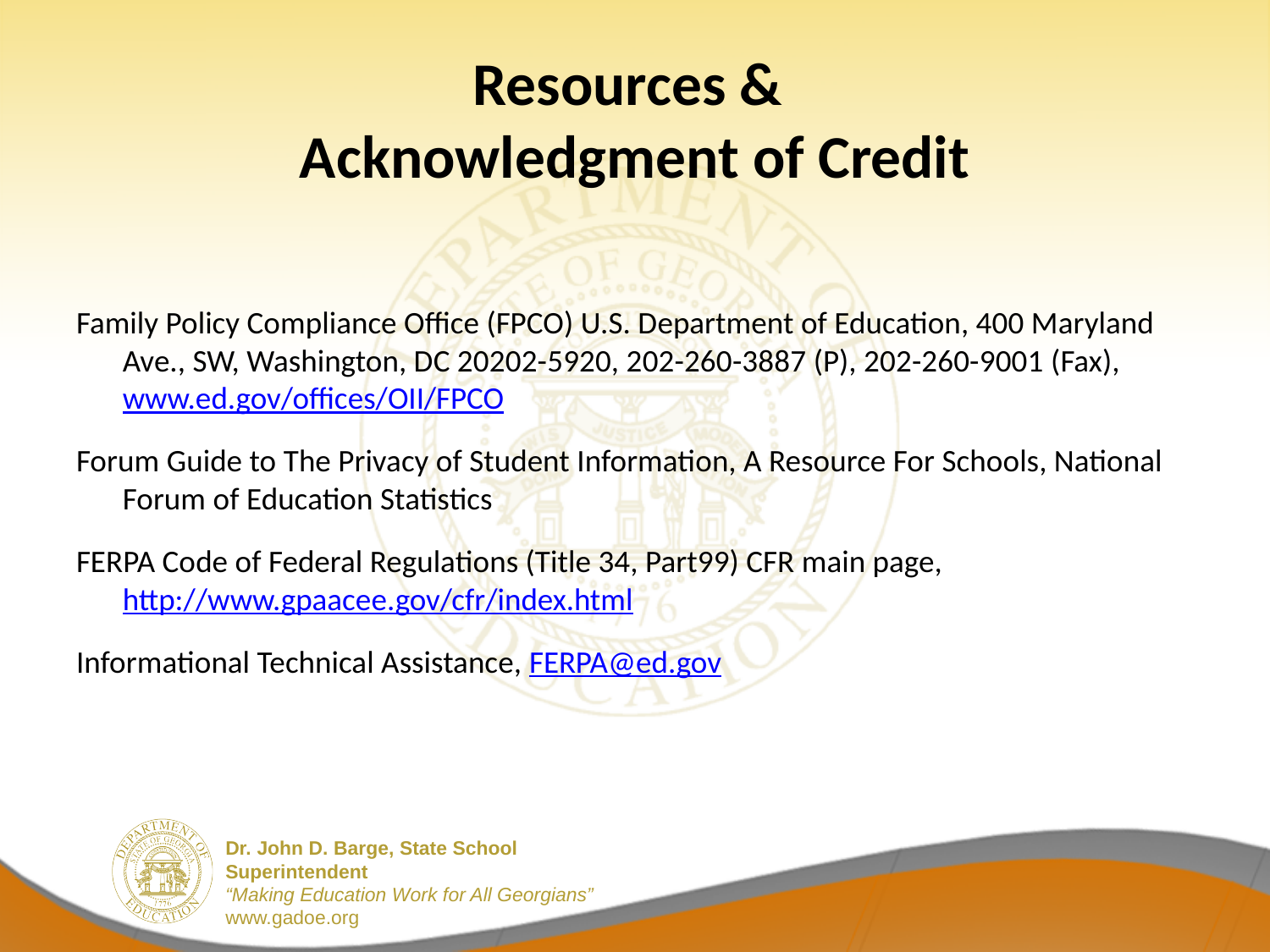

# Resources & Acknowledgment of Credit
Family Policy Compliance Office (FPCO) U.S. Department of Education, 400 Maryland Ave., SW, Washington, DC 20202-5920, 202-260-3887 (P), 202-260-9001 (Fax), www.ed.gov/offices/OII/FPCO
Forum Guide to The Privacy of Student Information, A Resource For Schools, National Forum of Education Statistics
FERPA Code of Federal Regulations (Title 34, Part99) CFR main page, http://www.gpaacee.gov/cfr/index.html
Informational Technical Assistance, FERPA@ed.gov